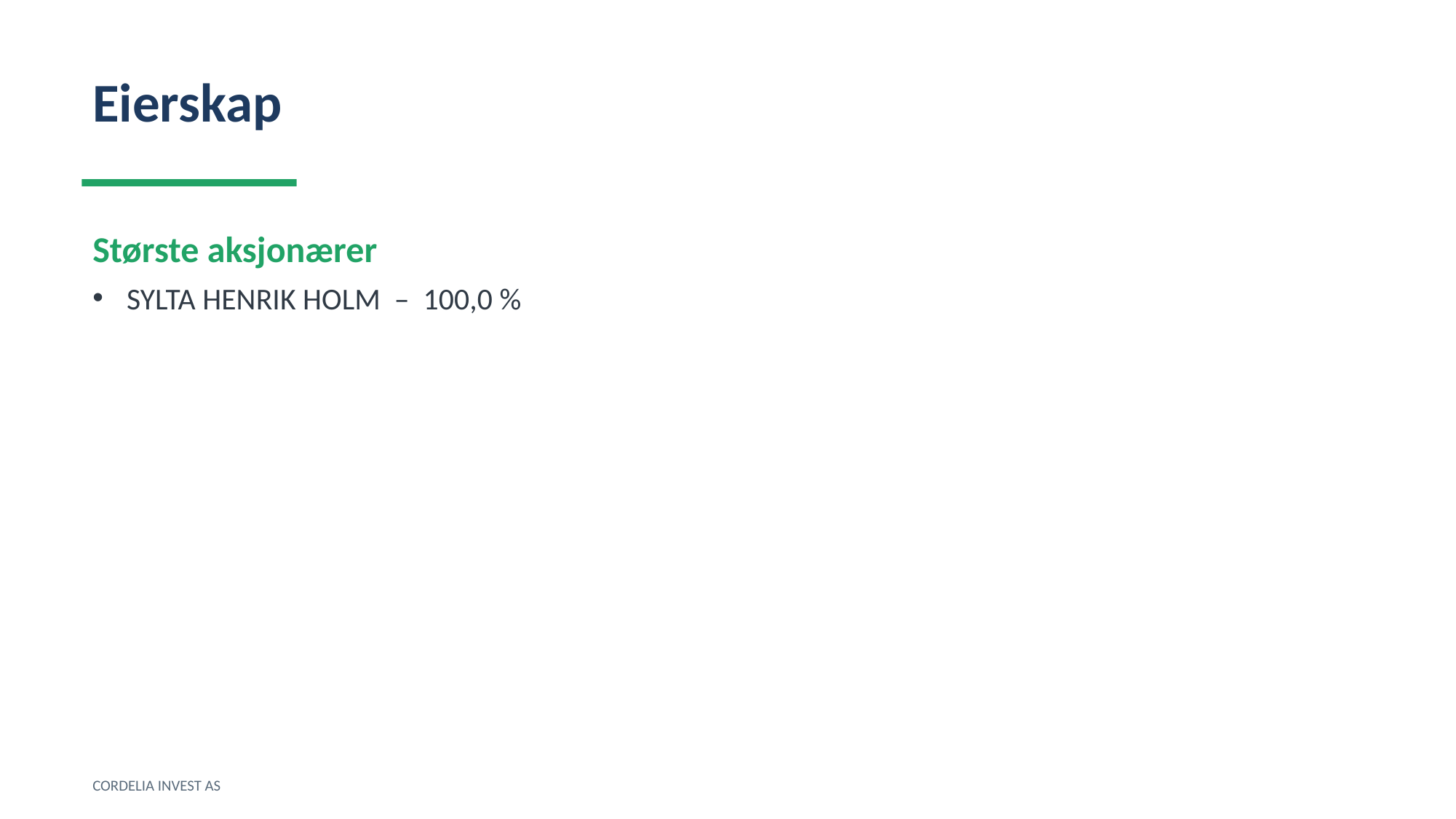

Eierskap

Største aksjonærer
SYLTA HENRIK HOLM  –  100,0 %
CORDELIA INVEST AS